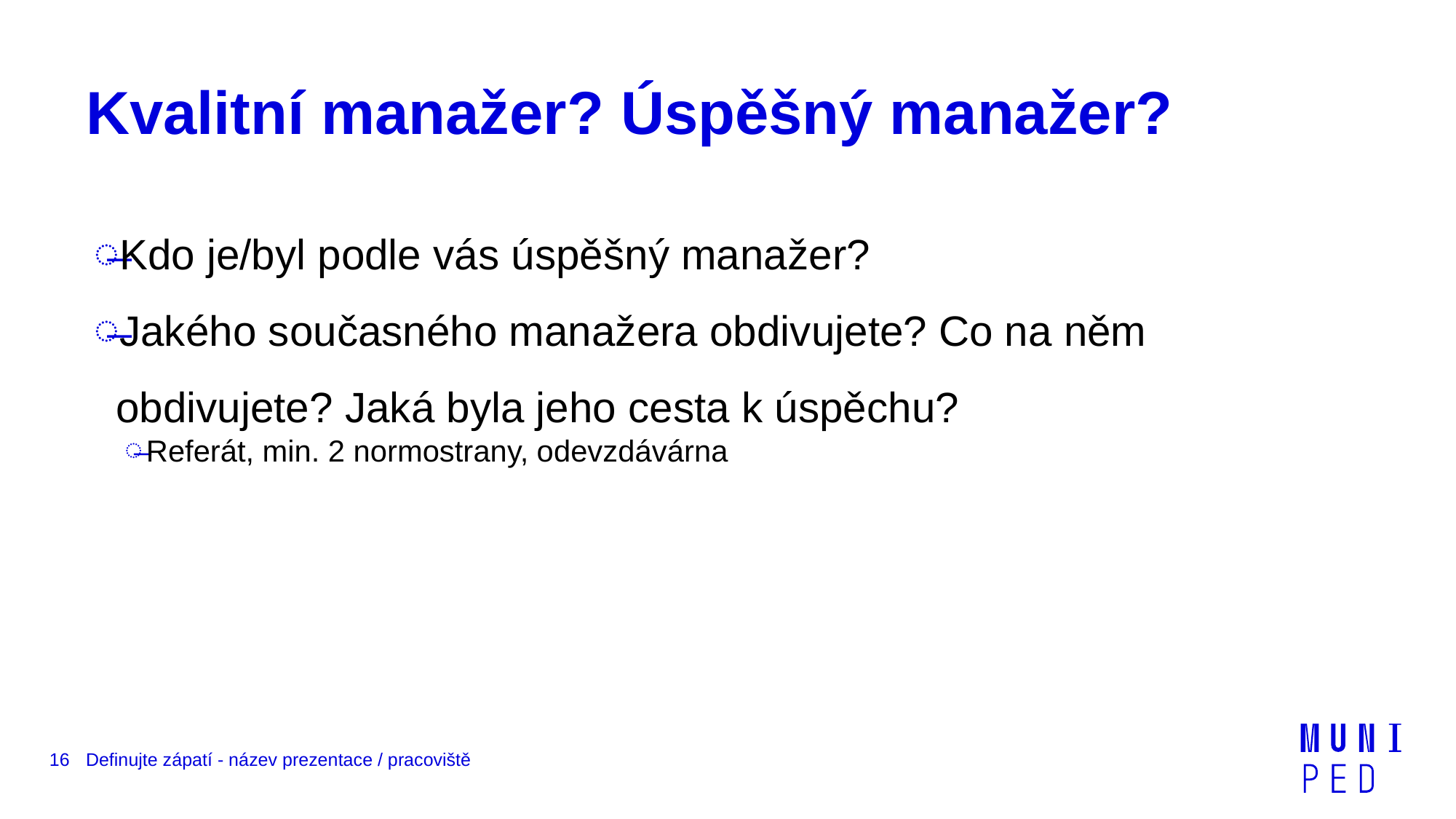

# Kvalitní manažer? Úspěšný manažer?
Kdo je/byl podle vás úspěšný manažer?
Jakého současného manažera obdivujete? Co na něm obdivujete? Jaká byla jeho cesta k úspěchu?
Referát, min. 2 normostrany, odevzdávárna
16
Definujte zápatí - název prezentace / pracoviště